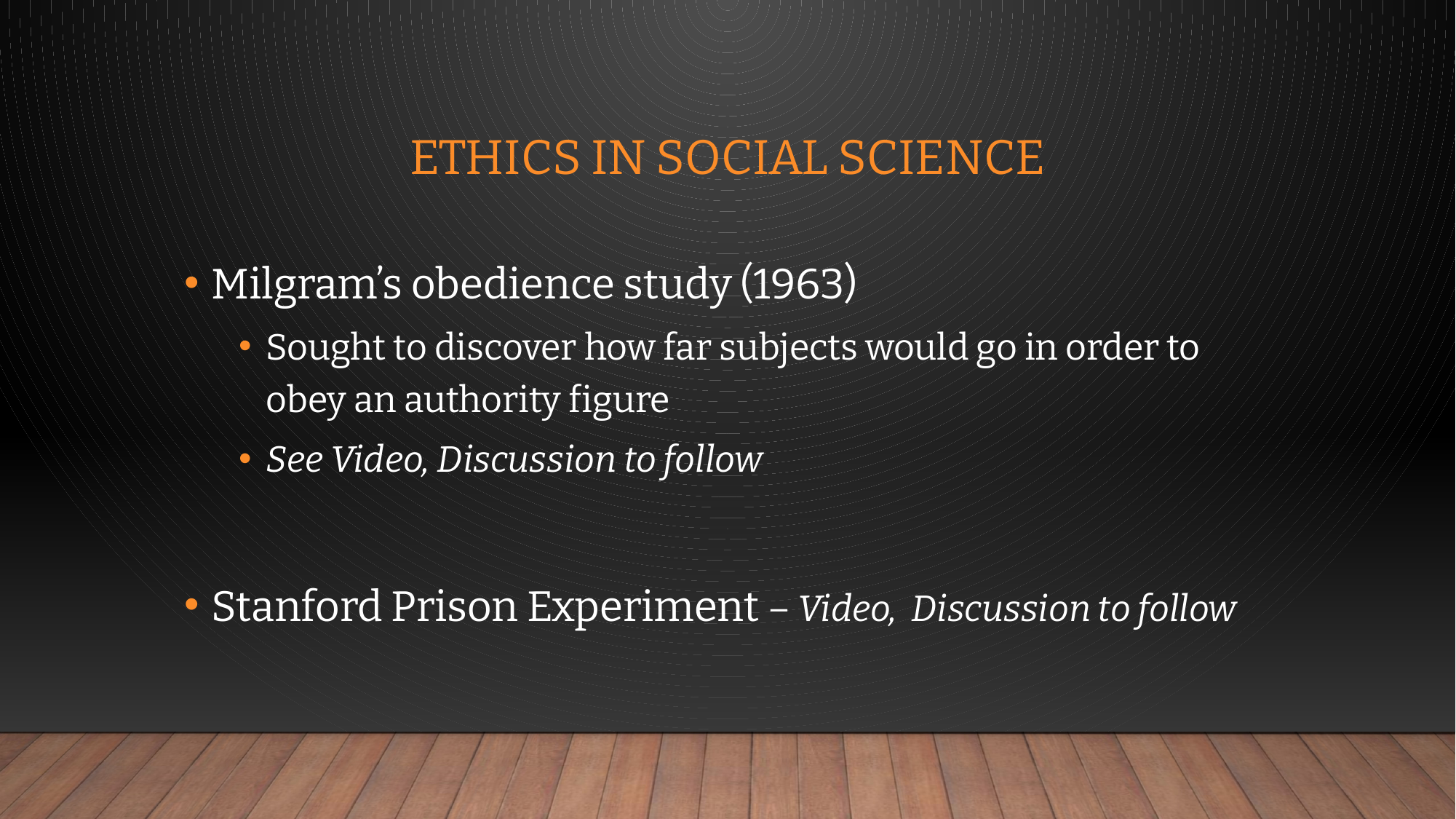

# Ethics in Social Science
Milgram’s obedience study (1963)
Sought to discover how far subjects would go in order to obey an authority figure
See Video, Discussion to follow

Stanford Prison Experiment – Video,  Discussion to follow